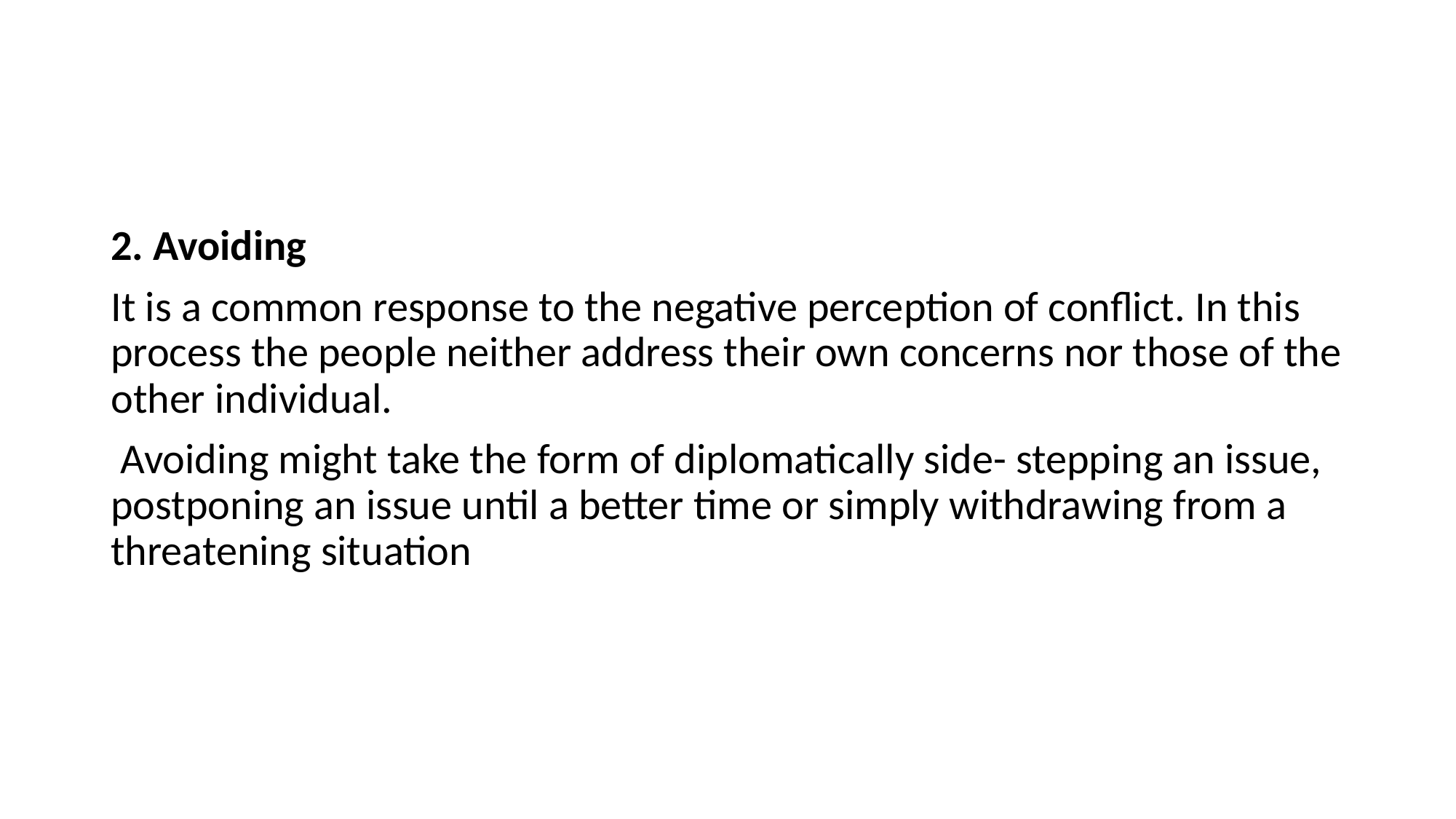

#
2. Avoiding
It is a common response to the negative perception of conflict. In this process the people neither address their own concerns nor those of the other individual.
 Avoiding might take the form of diplomatically side- stepping an issue, postponing an issue until a better time or simply withdrawing from a threatening situation